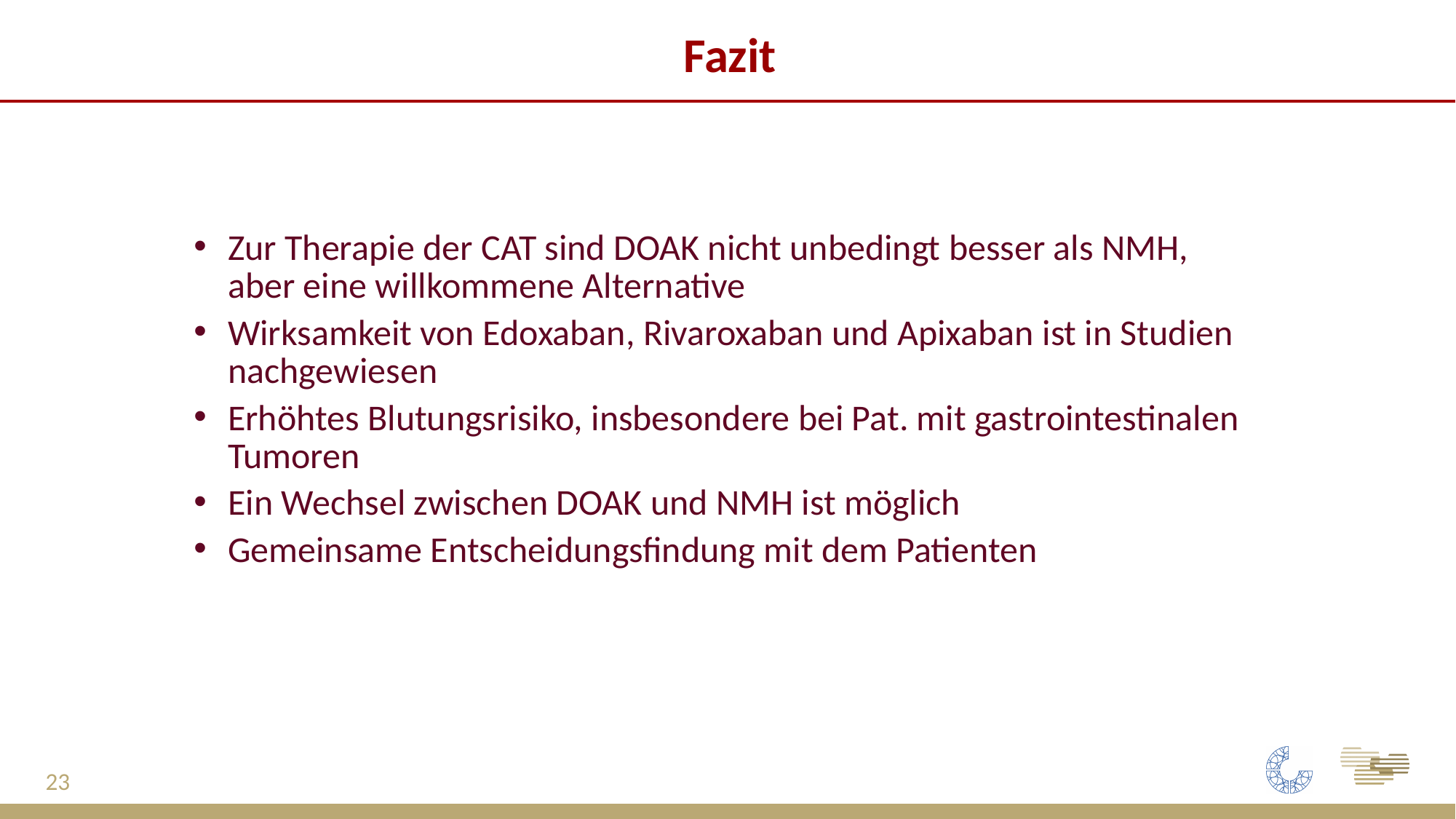

Fazit
Zur Therapie der CAT sind DOAK nicht unbedingt besser als NMH, aber eine willkommene Alternative
Wirksamkeit von Edoxaban, Rivaroxaban und Apixaban ist in Studien nachgewiesen
Erhöhtes Blutungsrisiko, insbesondere bei Pat. mit gastrointestinalen Tumoren
Ein Wechsel zwischen DOAK und NMH ist möglich
Gemeinsame Entscheidungsfindung mit dem Patienten